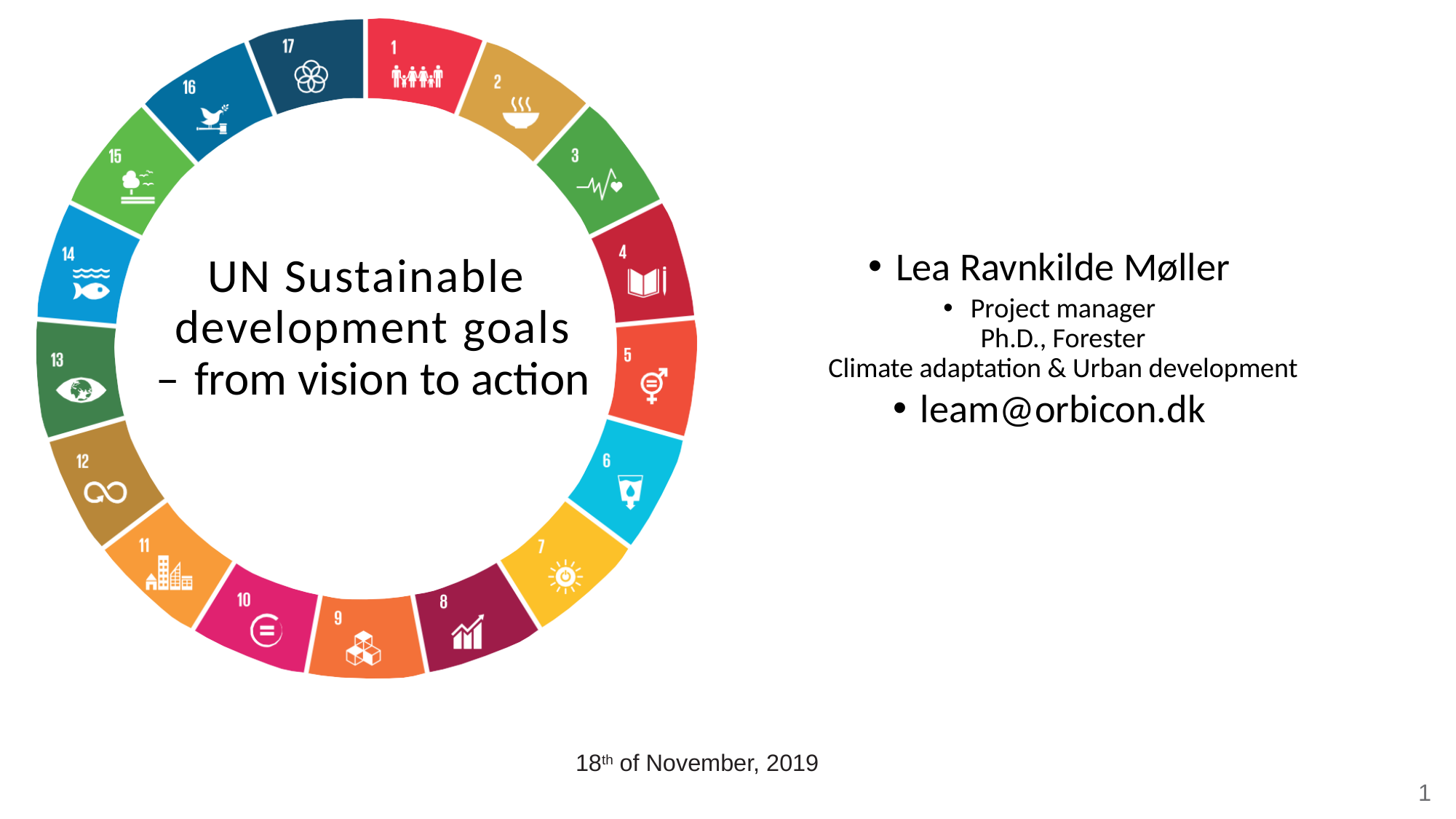

Lea Ravnkilde Møller
Project manager
Ph.D., Forester
Climate adaptation & Urban development
leam@orbicon.dk

# UN Sustainable development goals – from vision to action
18th of November, 2019
1